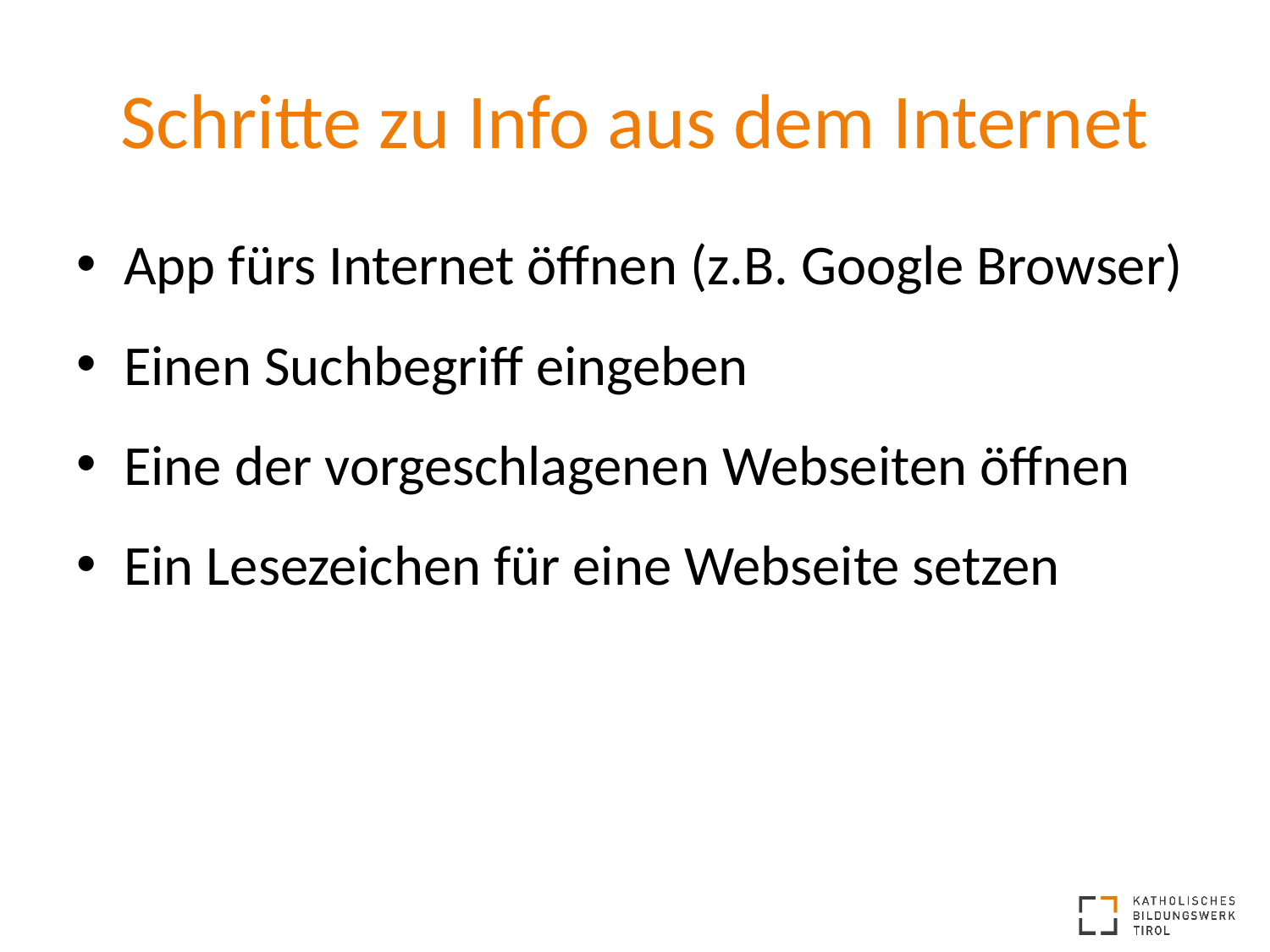

# Schritte zu Info aus dem Internet
App fürs Internet öffnen (z.B. Google Browser)
Einen Suchbegriff eingeben
Eine der vorgeschlagenen Webseiten öffnen
Ein Lesezeichen für eine Webseite setzen